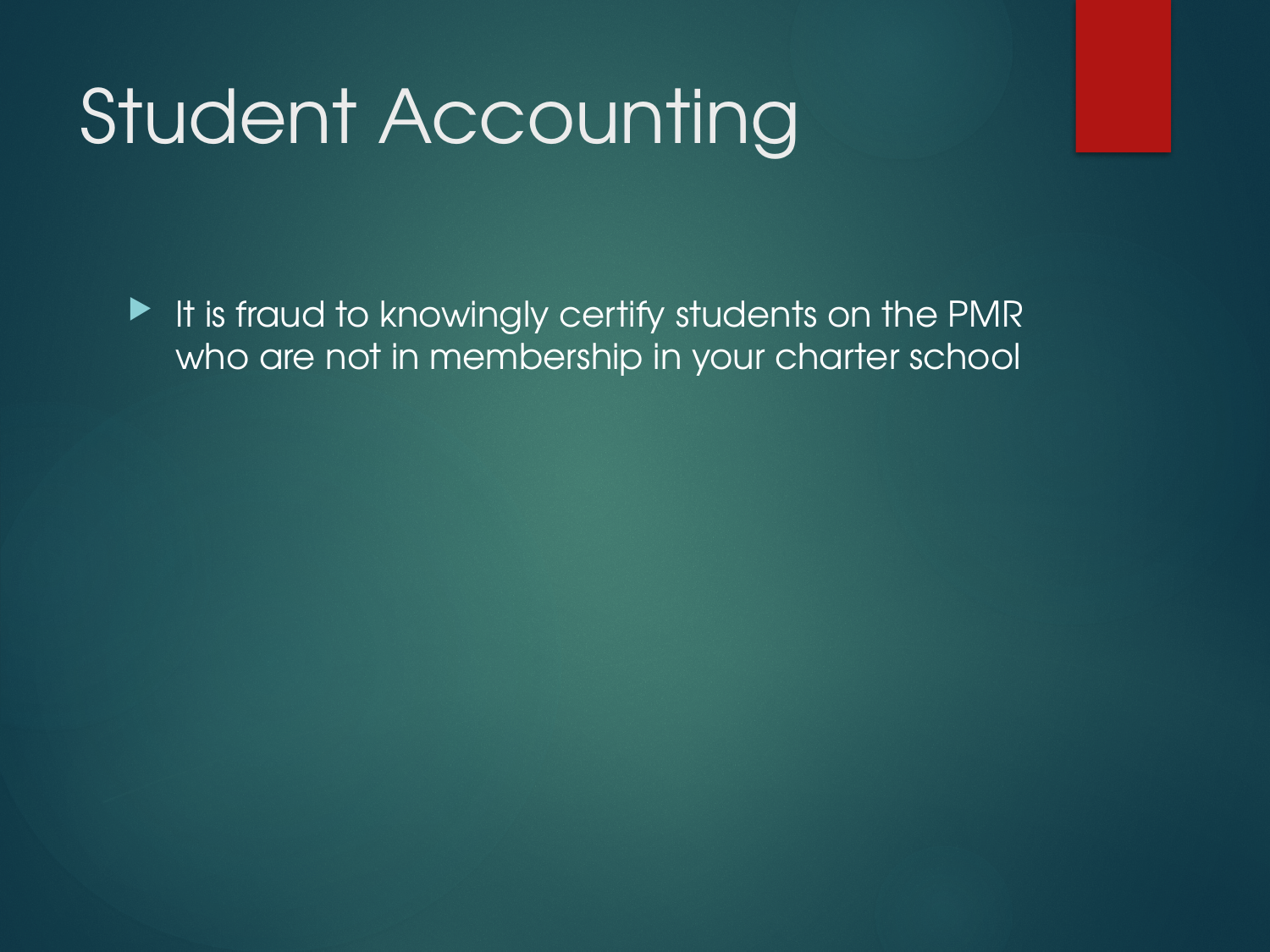

# Student Accounting
It is fraud to knowingly certify students on the PMR who are not in membership in your charter school